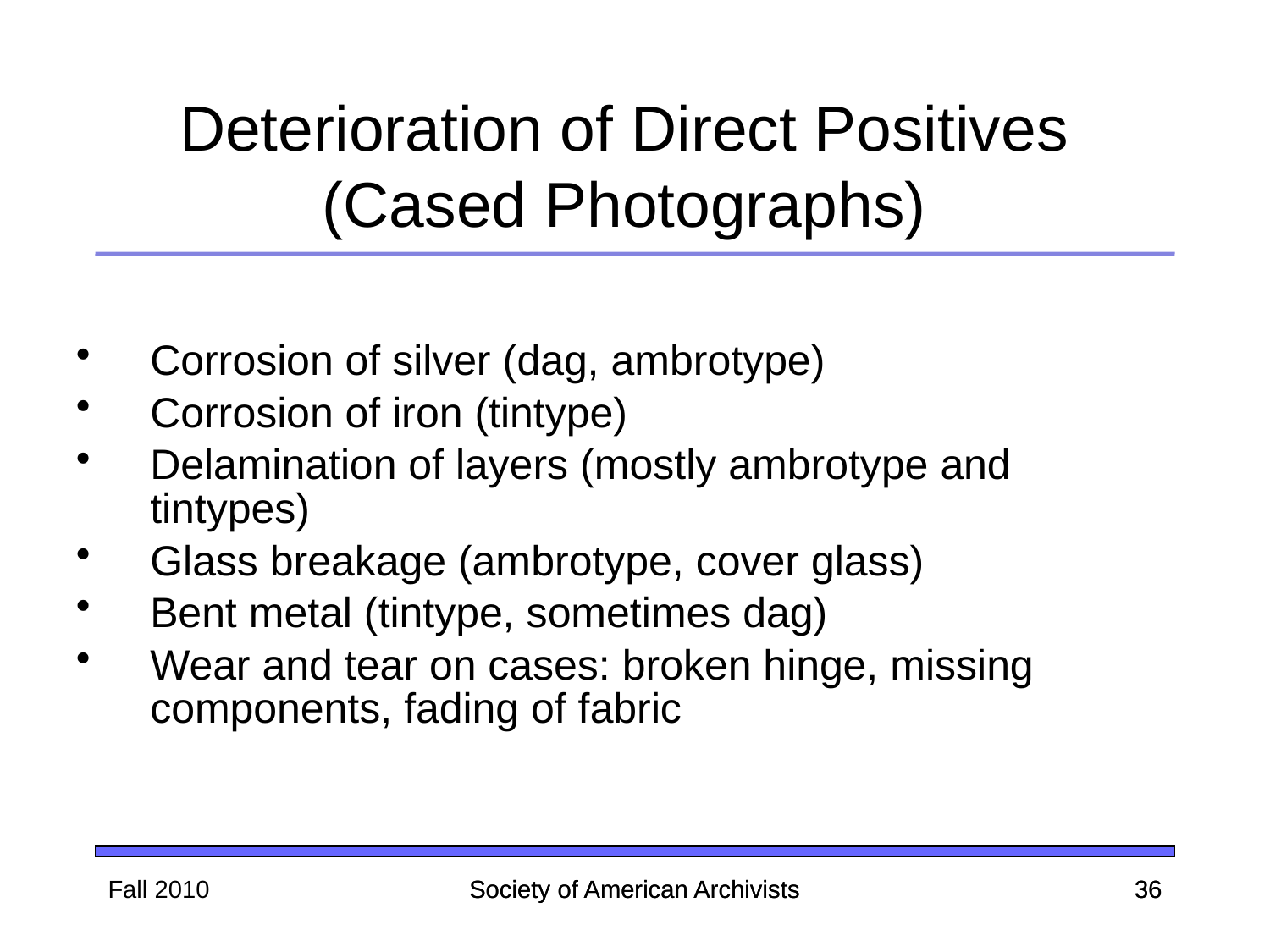

Deterioration of Direct Positives
(Cased Photographs)

Corrosion of silver (dag, ambrotype)
Corrosion of iron (tintype)
Delamination of layers (mostly ambrotype and tintypes)
Glass breakage (ambrotype, cover glass)
Bent metal (tintype, sometimes dag)
Wear and tear on cases: broken hinge, missing components, fading of fabric

Fall 2010
Society of American Archivists
Society of American Archivists
36
36